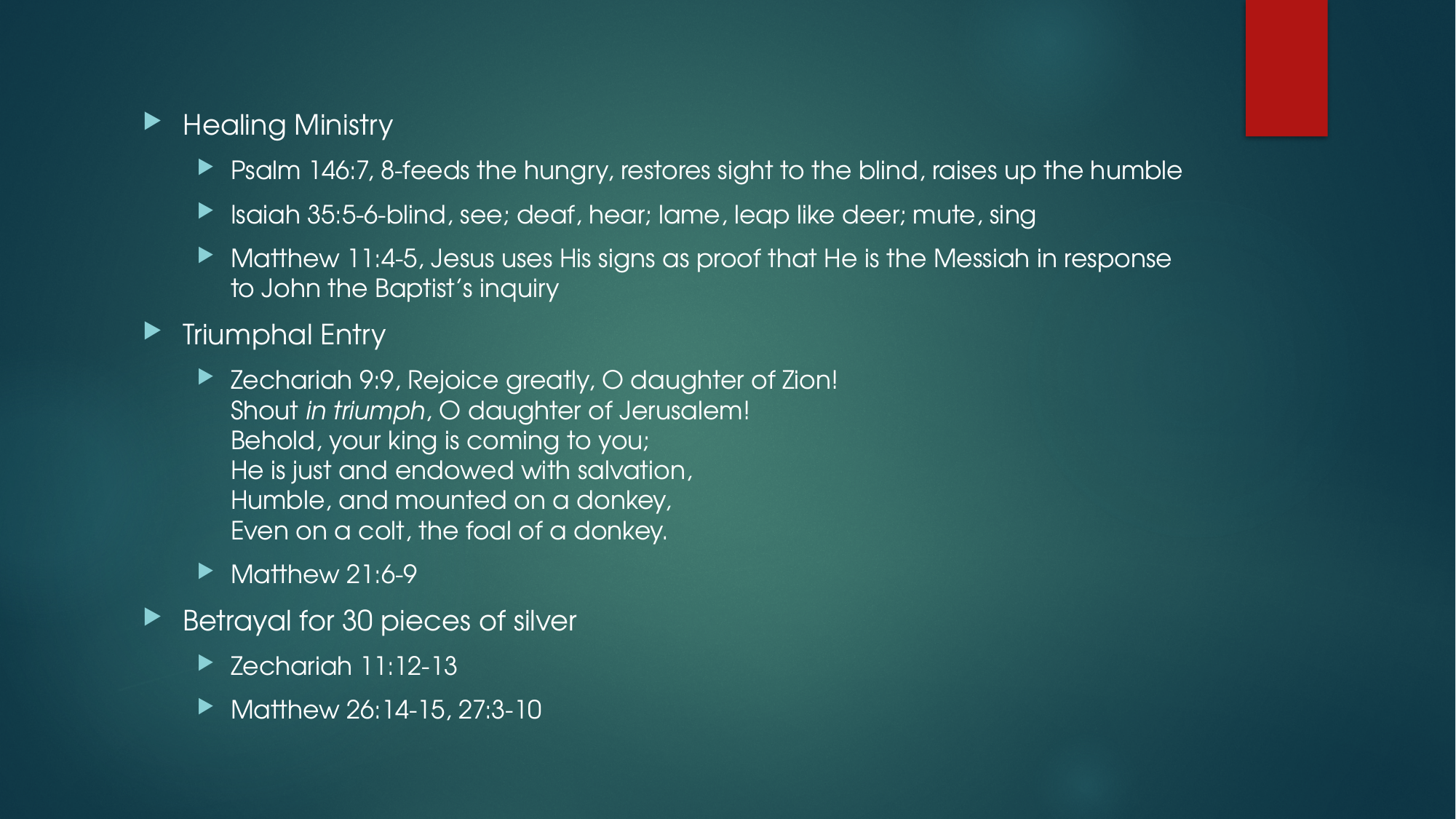

Healing Ministry
Psalm 146:7, 8-feeds the hungry, restores sight to the blind, raises up the humble
Isaiah 35:5-6-blind, see; deaf, hear; lame, leap like deer; mute, sing
Matthew 11:4-5, Jesus uses His signs as proof that He is the Messiah in response to John the Baptist’s inquiry
Triumphal Entry
Zechariah 9:9, Rejoice greatly, O daughter of Zion!
Shout in triumph, O daughter of Jerusalem!
Behold, your king is coming to you;
He is just and endowed with salvation,
Humble, and mounted on a donkey,
Even on a colt, the foal of a donkey.
Matthew 21:6-9
Betrayal for 30 pieces of silver
Zechariah 11:12-13
Matthew 26:14-15, 27:3-10
#